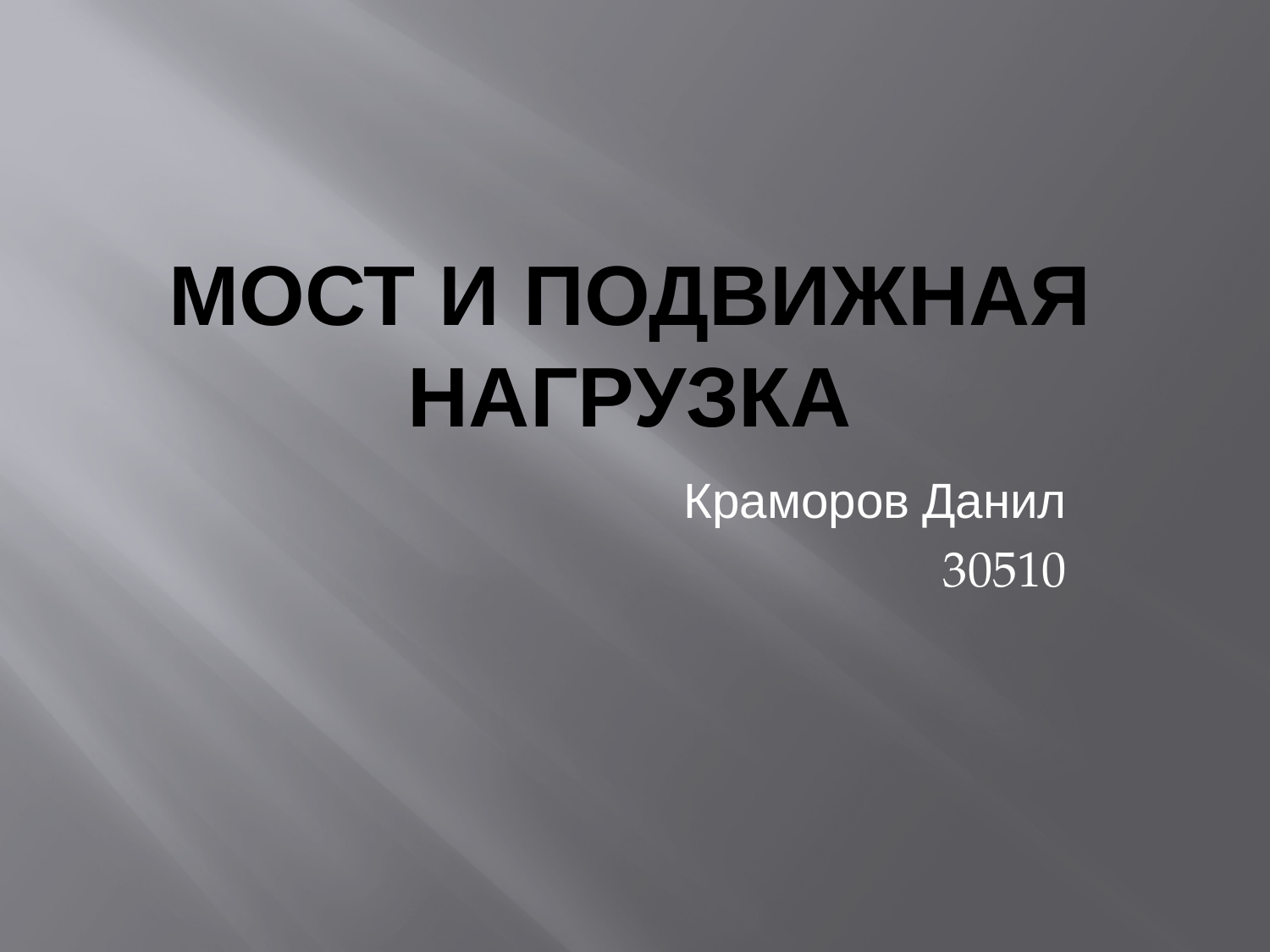

# Мост и подвижная нагрузка
Краморов Данил
30510